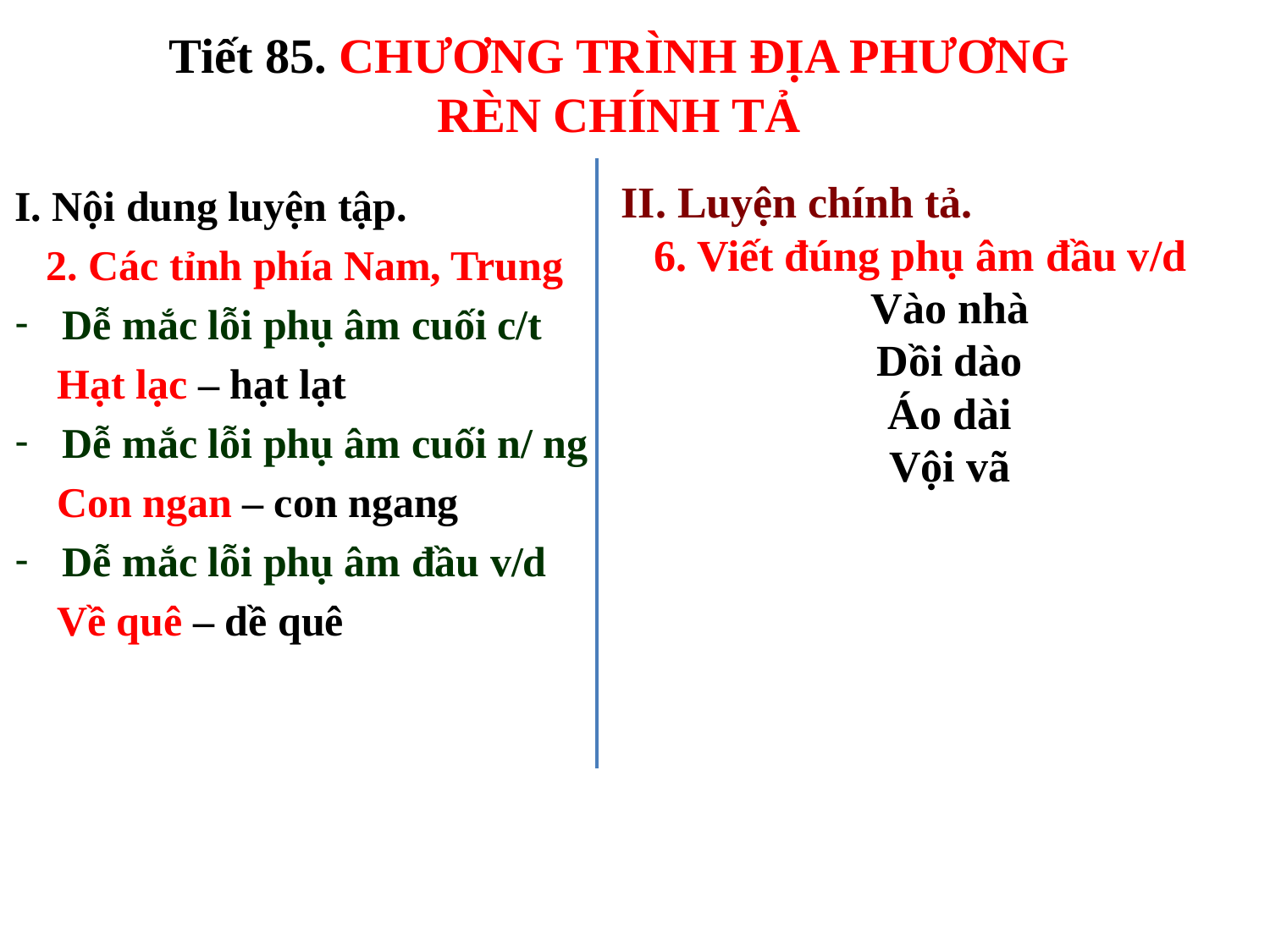

Tiết 85. CHƯƠNG TRÌNH ĐỊA PHƯƠNG
RÈN CHÍNH TẢ
II. Luyện chính tả.
   6. Viết đúng phụ âm đầu v/d
Vào nhà
Dồi dào
Áo dài
Vội vã

I. Nội dung luyện tập.
   2. Các tỉnh phía Nam, Trung
Dễ mắc lỗi phụ âm cuối c/t
    Hạt lạc – hạt lạt
Dễ mắc lỗi phụ âm cuối n/ ng
    Con ngan – con ngang
Dễ mắc lỗi phụ âm đầu v/d
    Về quê – dề quê